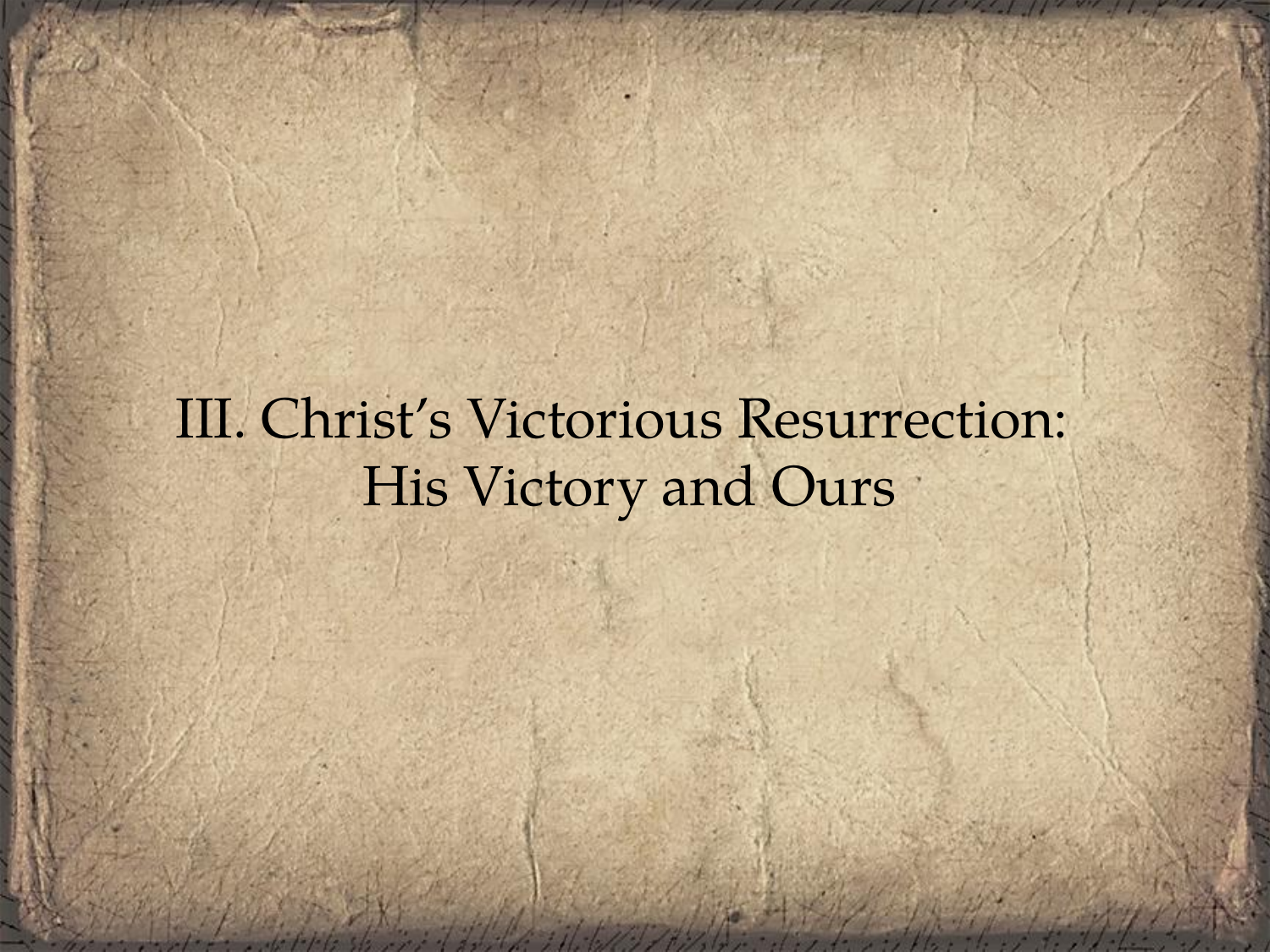

# III. Christ’s Victorious Resurrection: His Victory and Ours